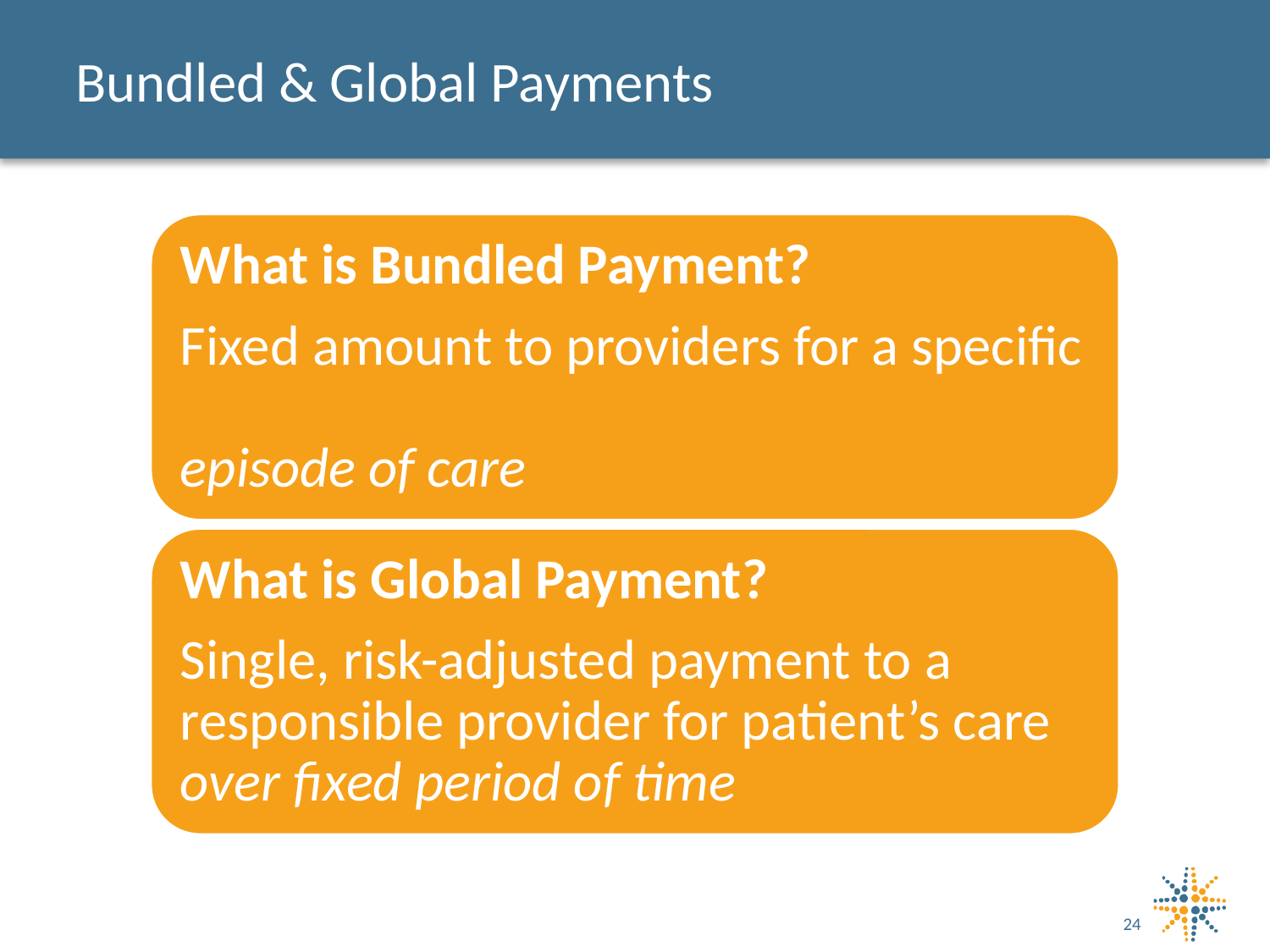

# Bundled & Global Payments
What is Bundled Payment?
Fixed amount to providers for a specific
episode of care
What is Global Payment?
Single, risk-adjusted payment to a
responsible provider for patient’s care
over fixed period of time

24